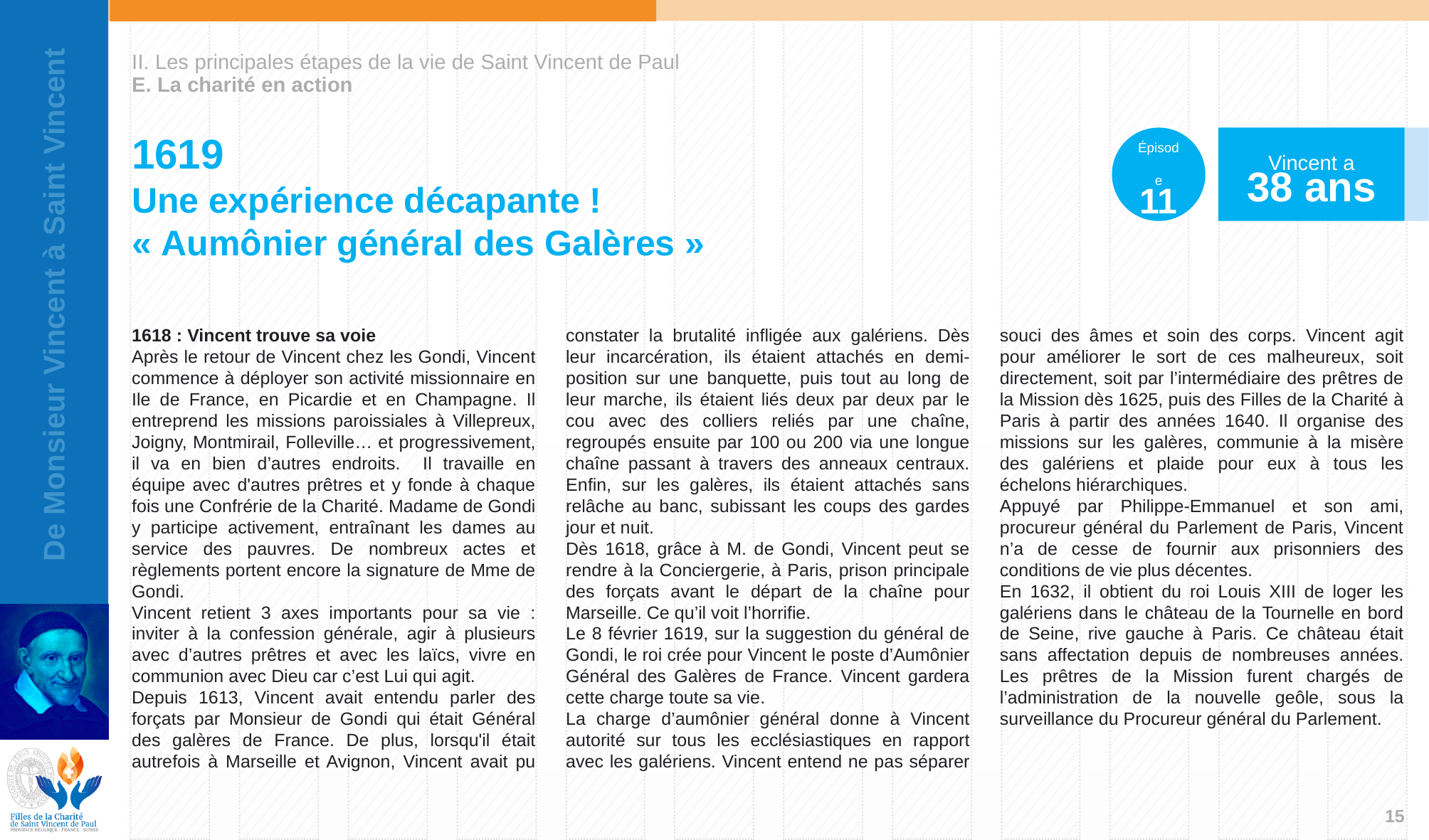

II. Les principales étapes de la vie de Saint Vincent de Paul
E. La charité en action
Épisode
11
Vincent a
38 ans
1619
Une expérience décapante !
« Aumônier général des Galères »

1618 : Vincent trouve sa voie
Après le retour de Vincent chez les Gondi, Vincent commence à déployer son activité missionnaire en Ile de France, en Picardie et en Champagne. Il entreprend les missions paroissiales à Villepreux, Joigny, Montmirail, Folleville… et progressivement, il va en bien d’autres endroits.  Il travaille en équipe avec d'autres prêtres et y fonde à chaque fois une Confrérie de la Charité. Madame de Gondi y participe activement, entraînant les dames au service des pauvres. De nombreux actes et règlements portent encore la signature de Mme de Gondi.
Vincent retient 3 axes importants pour sa vie : inviter à la confession générale, agir à plusieurs avec d’autres prêtres et avec les laïcs, vivre en communion avec Dieu car c’est Lui qui agit.
Depuis 1613, Vincent avait entendu parler des forçats par Monsieur de Gondi qui était Général des galères de France. De plus, lorsqu'il était autrefois à Marseille et Avignon, Vincent avait pu constater la brutalité infligée aux galériens. Dès leur incarcération, ils étaient attachés en demi-position sur une banquette, puis tout au long de leur marche, ils étaient liés deux par deux par le cou avec des colliers reliés par une chaîne, regroupés ensuite par 100 ou 200 via une longue chaîne passant à travers des anneaux centraux. Enfin, sur les galères, ils étaient attachés sans relâche au banc, subissant les coups des gardes jour et nuit.
Dès 1618, grâce à M. de Gondi, Vincent peut se rendre à la Conciergerie, à Paris, prison principale des forçats avant le départ de la chaîne pour Marseille. Ce qu’il voit l’horrifie.
Le 8 février 1619, sur la suggestion du général de Gondi, le roi crée pour Vincent le poste d’Aumônier Général des Galères de France. Vincent gardera cette charge toute sa vie.
La charge d’aumônier général donne à Vincent autorité sur tous les ecclésiastiques en rapport avec les galériens. Vincent entend ne pas séparer souci des âmes et soin des corps. Vincent agit pour améliorer le sort de ces malheureux, soit directement, soit par l’intermédiaire des prêtres de la Mission dès 1625, puis des Filles de la Charité à Paris à partir des années 1640. Il organise des missions sur les galères, communie à la misère des galériens et plaide pour eux à tous les échelons hiérarchiques.
Appuyé par Philippe-Emmanuel et son ami, procureur général du Parlement de Paris, Vincent n’a de cesse de fournir aux prisonniers des conditions de vie plus décentes.
En 1632, il obtient du roi Louis XIII de loger les galériens dans le château de la Tournelle en bord de Seine, rive gauche à Paris. Ce château était sans affectation depuis de nombreuses années. Les prêtres de la Mission furent chargés de l’administration de la nouvelle geôle, sous la surveillance du Procureur général du Parlement.
15